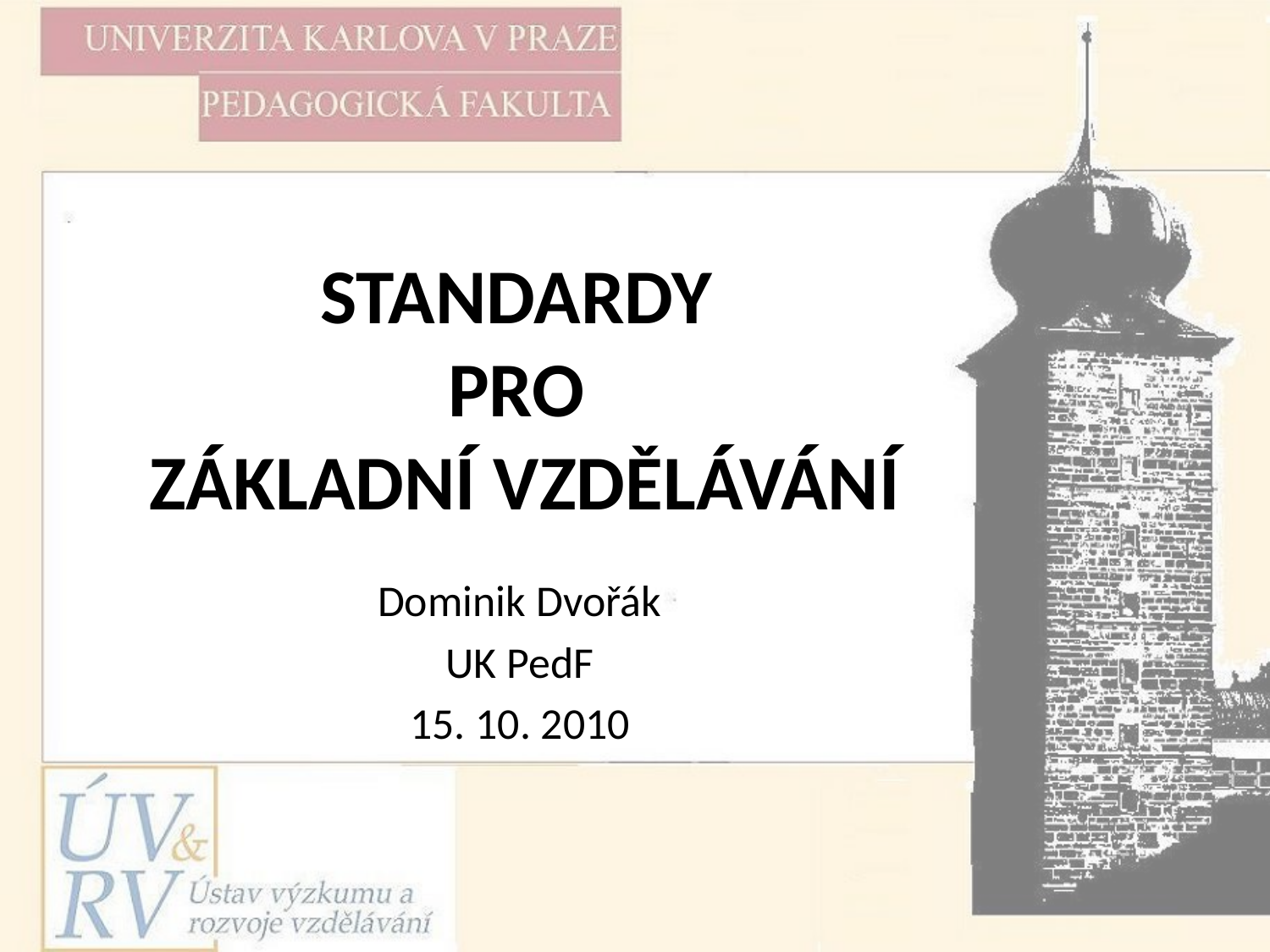

# standardy pro základní vzdělávání
Dominik Dvořák
UK PedF
15. 10. 2010